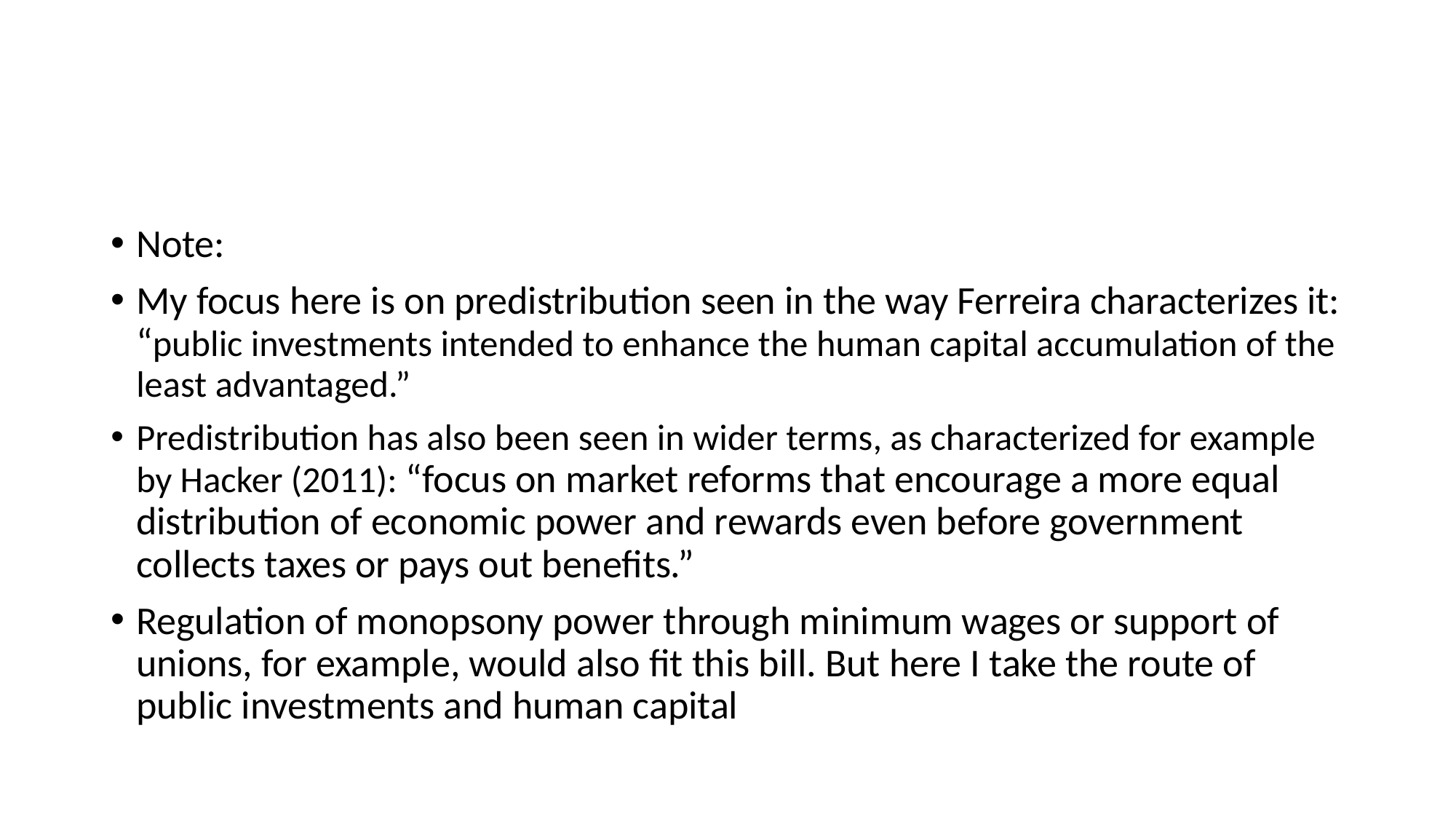

#
Note:
My focus here is on predistribution seen in the way Ferreira characterizes it: “public investments intended to enhance the human capital accumulation of the least advantaged.”
Predistribution has also been seen in wider terms, as characterized for example by Hacker (2011): “focus on market reforms that encourage a more equal distribution of economic power and rewards even before government collects taxes or pays out benefits.”
Regulation of monopsony power through minimum wages or support of unions, for example, would also fit this bill. But here I take the route of public investments and human capital